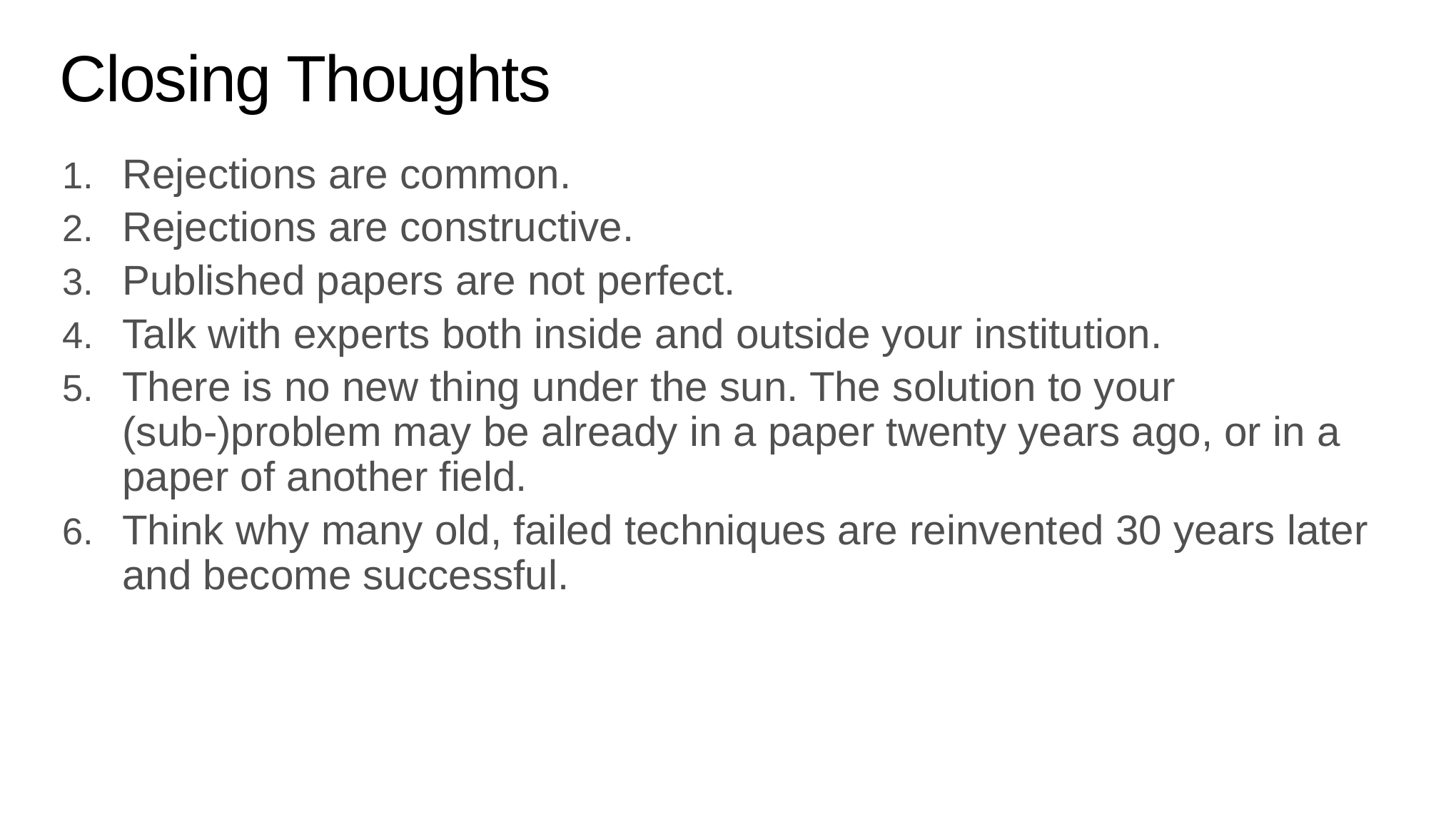

# Closing Thoughts
Rejections are common.
Rejections are constructive.
Published papers are not perfect.
Talk with experts both inside and outside your institution.
There is no new thing under the sun. The solution to your (sub-)problem may be already in a paper twenty years ago, or in a paper of another field.
Think why many old, failed techniques are reinvented 30 years later and become successful.